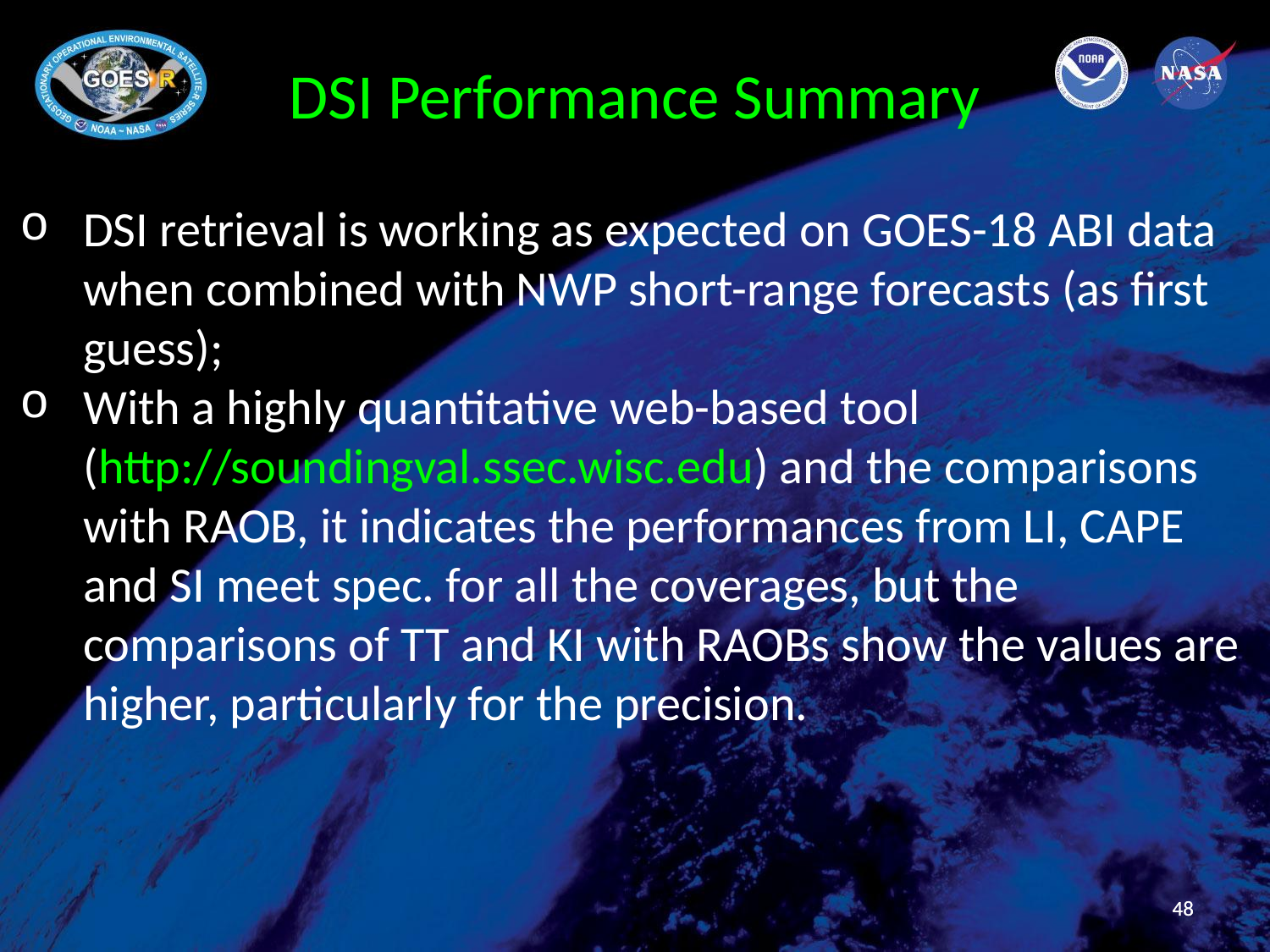

# DSI Performance Summary
DSI retrieval is working as expected on GOES-18 ABI data when combined with NWP short-range forecasts (as first guess);
With a highly quantitative web-based tool (http://soundingval.ssec.wisc.edu) and the comparisons with RAOB, it indicates the performances from LI, CAPE and SI meet spec. for all the coverages, but the comparisons of TT and KI with RAOBs show the values are higher, particularly for the precision.
48
48